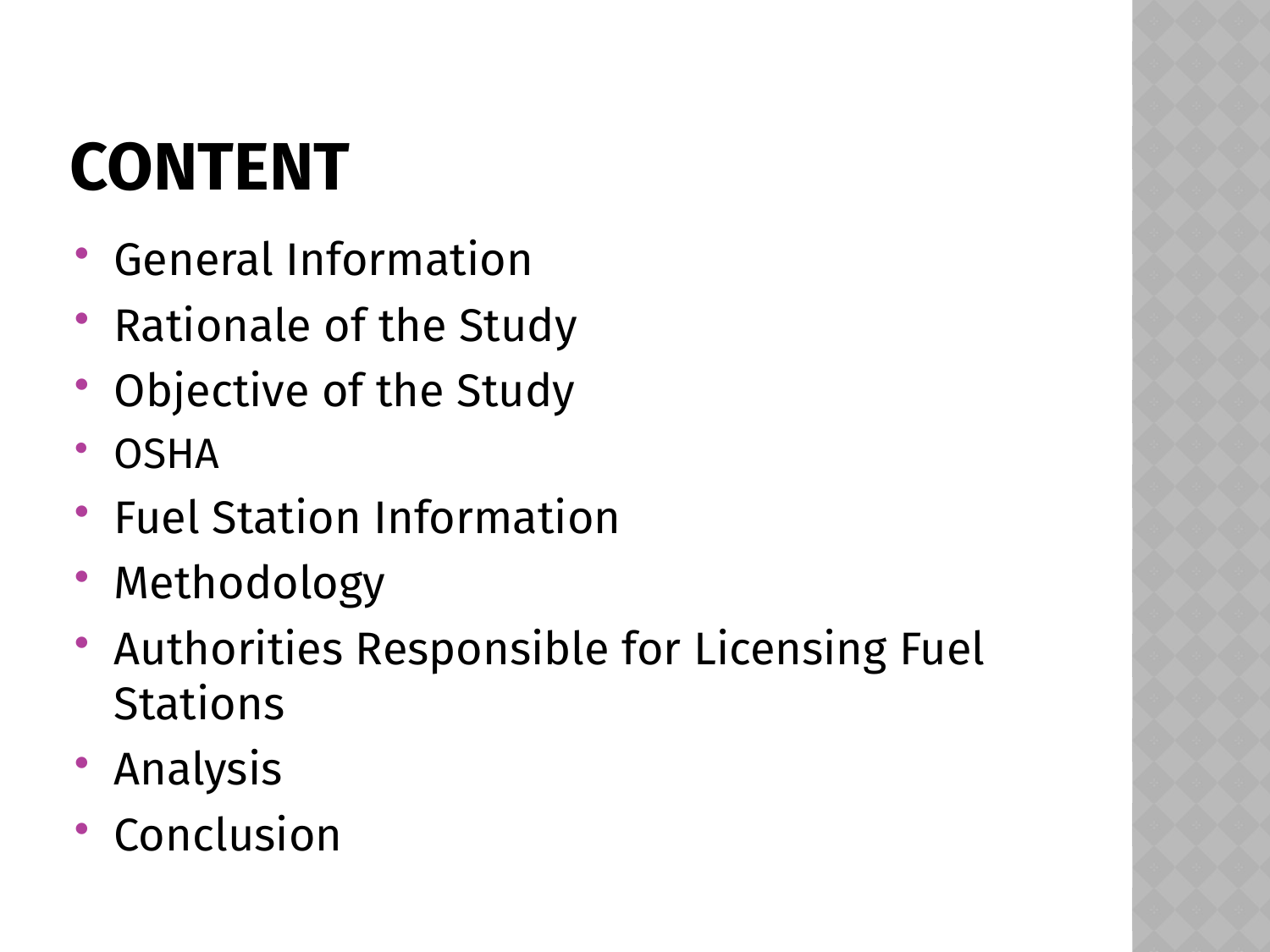

# Content
General Information
Rationale of the Study
Objective of the Study
OSHA
Fuel Station Information
Methodology
Authorities Responsible for Licensing Fuel Stations
Analysis
Conclusion